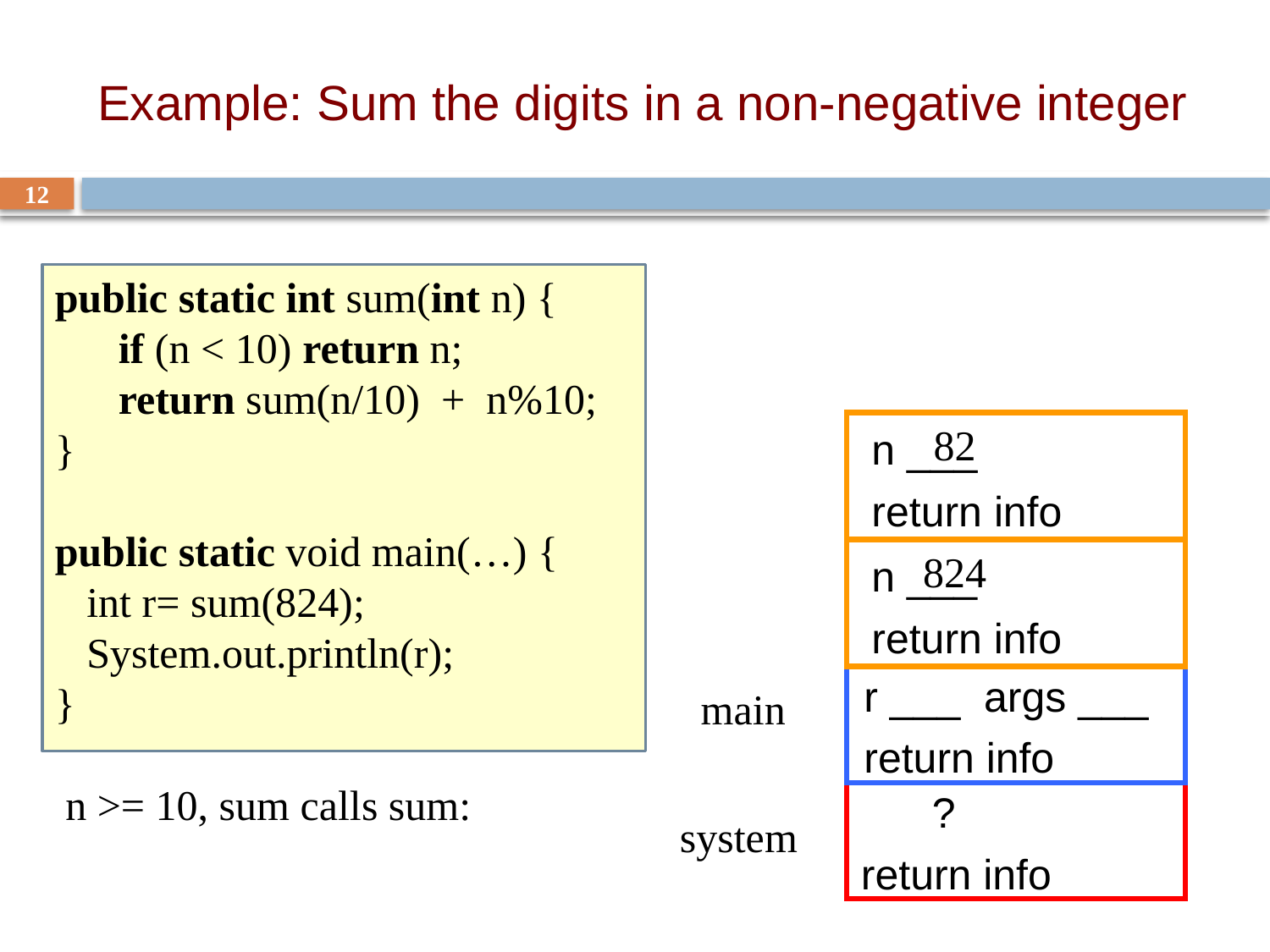

# Example: Sum the digits in a non-negative integer
12

public static int sum(int n) {
      if (n < 10) return n;
      return sum(n/10)  +  n%10;
}

public static void main(…) {
   int r= sum(824);
   System.out.println(r);
}

n ___
return info
82

n ___
return info
824

r ___  args ___
return info
main
n >= 10, sum calls sum:

      ?
return info
system